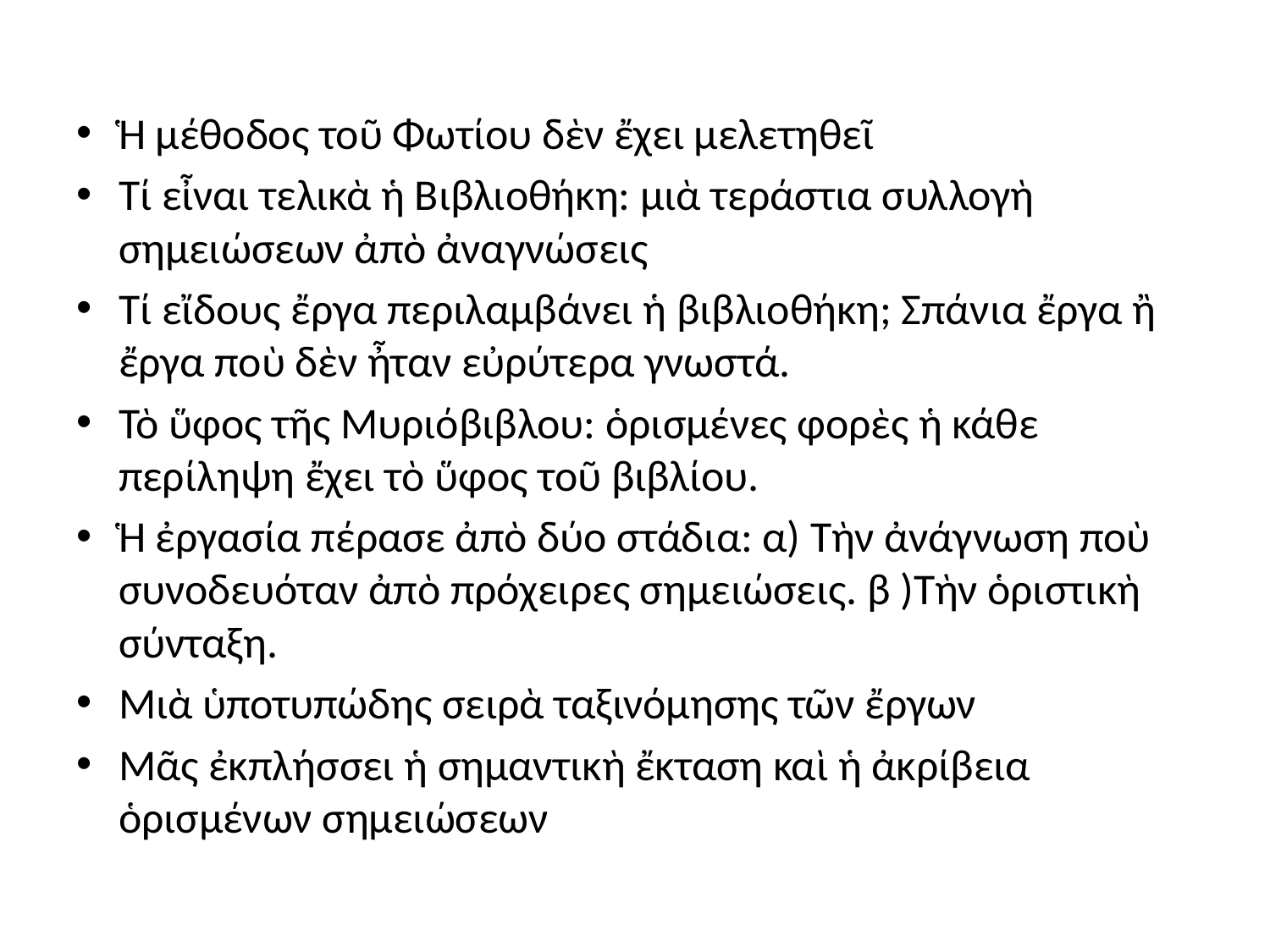

#
Ἡ μέθοδος τοῦ Φωτίου δὲν ἔχει μελετηθεῖ
Τί εἶναι τελικὰ ἡ Βιβλιοθήκη: μιὰ τεράστια συλλογὴ σημειώσεων ἀπὸ ἀναγνώσεις
Τί εἴδους ἔργα περιλαμβάνει ἡ βιβλιοθήκη; Σπάνια ἔργα ἢ ἔργα ποὺ δὲν ἦταν εὐρύτερα γνωστά.
Τὸ ὕφος τῆς Μυριόβιβλου: ὁρισμένες φορὲς ἡ κάθε περίληψη ἔχει τὸ ὕφος τοῦ βιβλίου.
Ἡ ἐργασία πέρασε ἀπὸ δύο στάδια: α) Τὴν ἀνάγνωση ποὺ συνοδευόταν ἀπὸ πρόχειρες σημειώσεις. β )Τὴν ὁριστικὴ σύνταξη.
Μιὰ ὑποτυπώδης σειρὰ ταξινόμησης τῶν ἔργων
Μᾶς ἐκπλήσσει ἡ σημαντικὴ ἔκταση καὶ ἡ ἀκρίβεια ὁρισμένων σημειώσεων